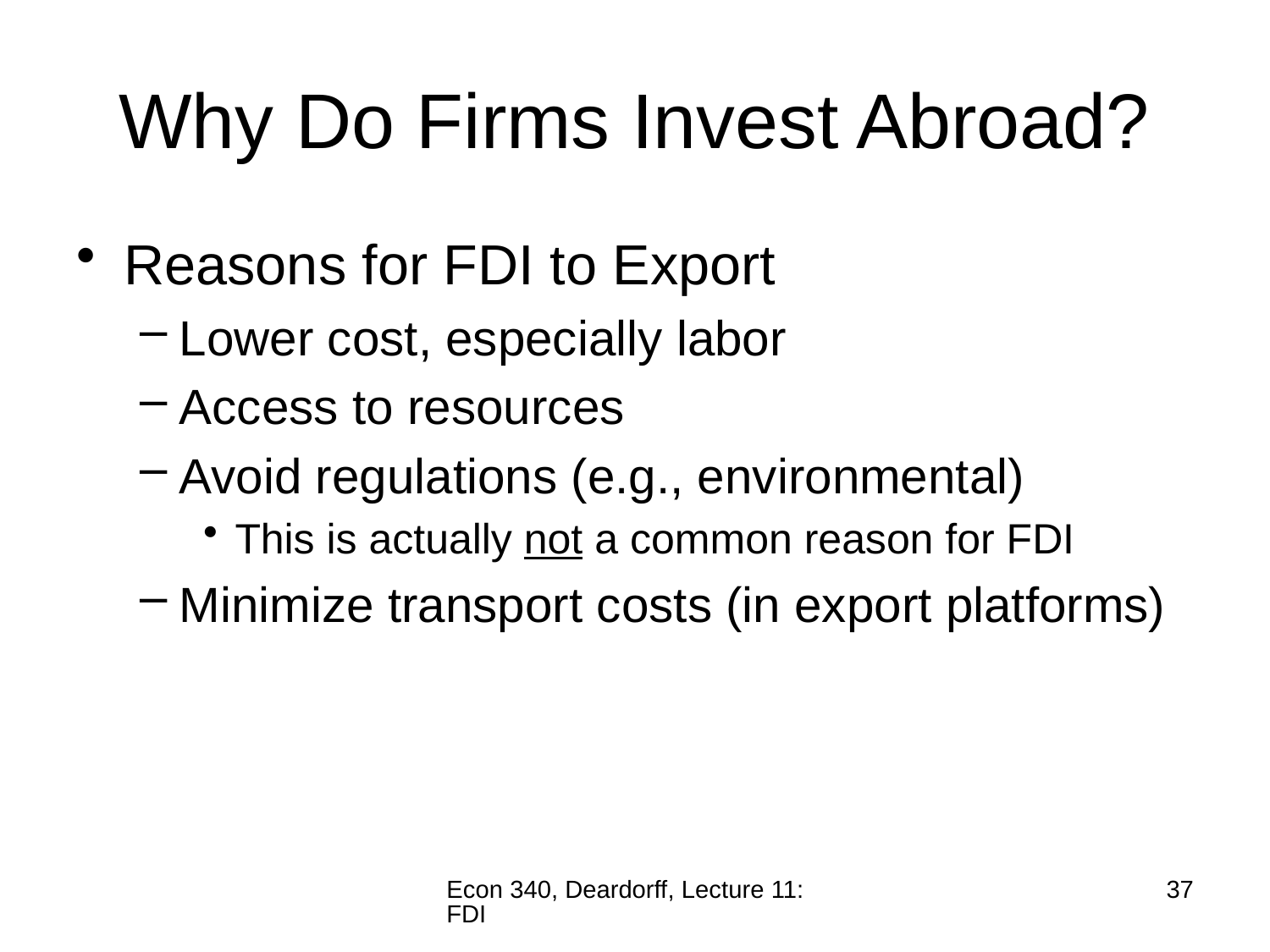

# Why Do Firms Invest Abroad?
Reasons for FDI to Export
Lower cost, especially labor
Access to resources
Avoid regulations (e.g., environmental)
This is actually not a common reason for FDI
Minimize transport costs (in export platforms)
Econ 340, Deardorff, Lecture 11:  FDI
37